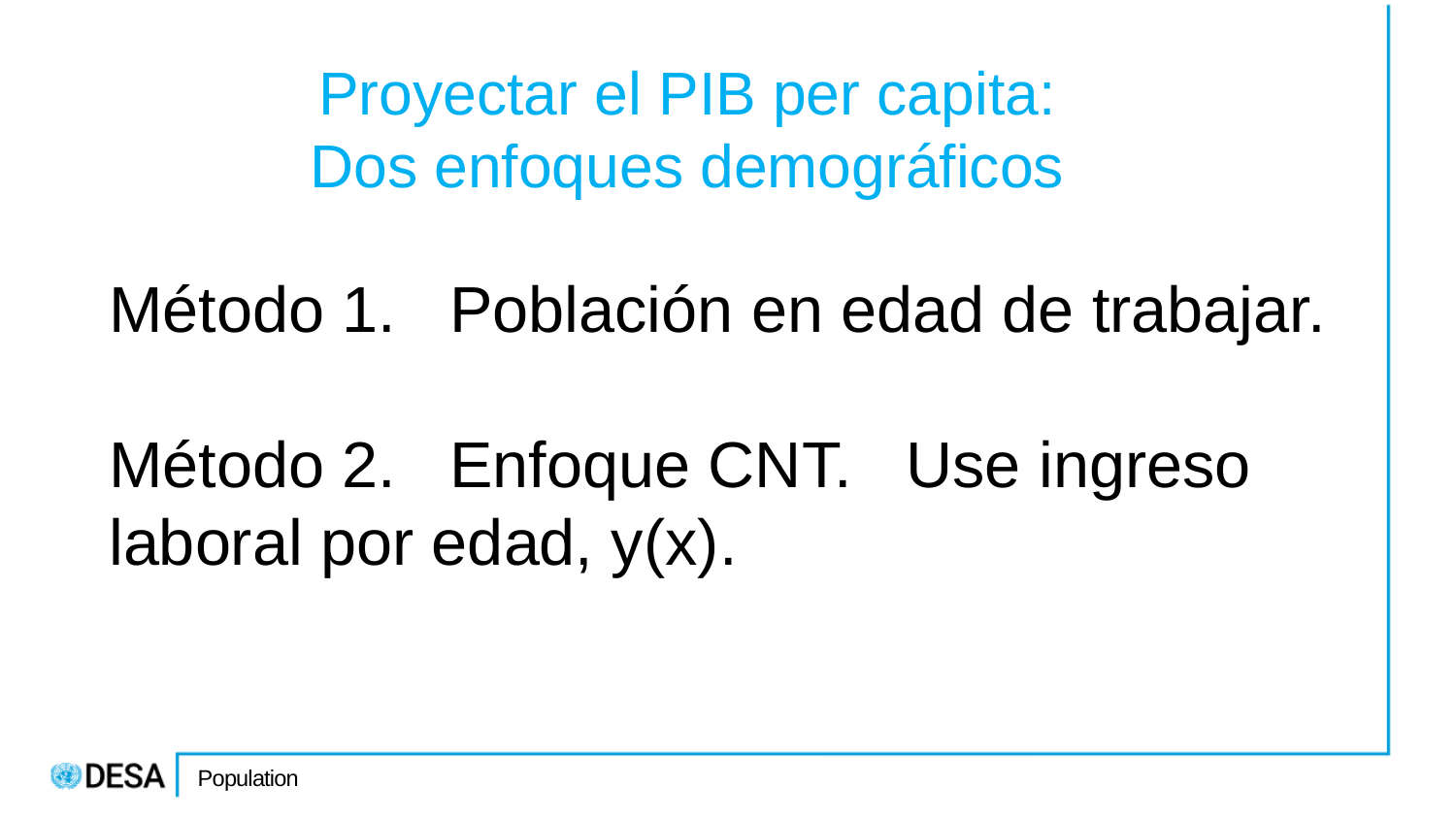

# Proyectar el PIB per capita: Dos enfoques demográficos
Método 1.   Población en edad de trabajar.

Método 2.   Enfoque CNT.   Use ingreso laboral por edad, y(x).